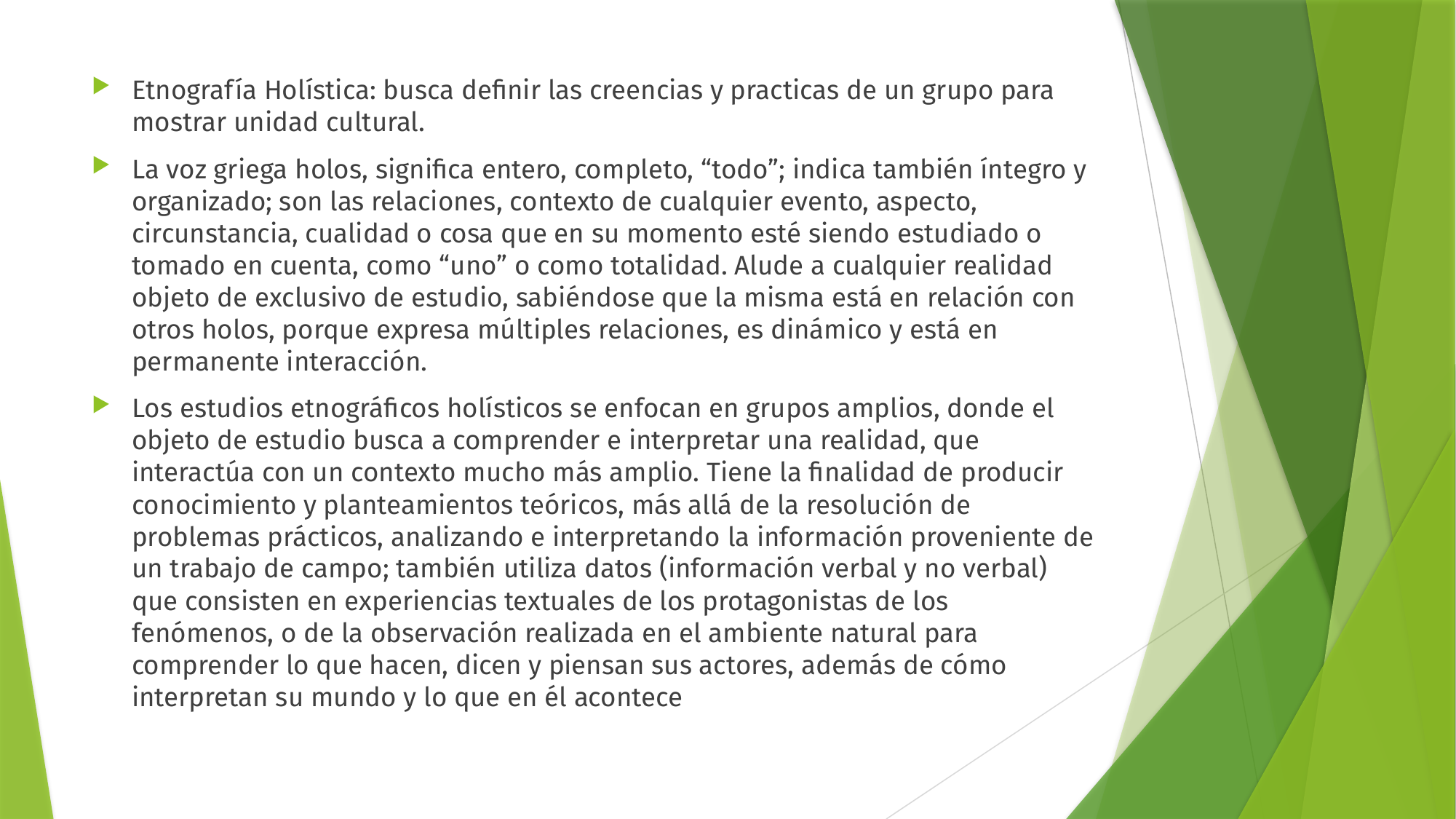

Etnografía Holística: busca definir las creencias y practicas de un grupo para mostrar unidad cultural.
La voz griega holos, significa entero, completo, “todo”; indica también íntegro y organizado; son las relaciones, contexto de cualquier evento, aspecto, circunstancia, cualidad o cosa que en su momento esté siendo estudiado o tomado en cuenta, como “uno” o como totalidad. Alude a cualquier realidad objeto de exclusivo de estudio, sabiéndose que la misma está en relación con otros holos, porque expresa múltiples relaciones, es dinámico y está en permanente interacción.
Los estudios etnográficos holísticos se enfocan en grupos amplios, donde el objeto de estudio busca a comprender e interpretar una realidad, que interactúa con un contexto mucho más amplio. Tiene la finalidad de producir conocimiento y planteamientos teóricos, más allá de la resolución de problemas prácticos, analizando e interpretando la información proveniente de un trabajo de campo; también utiliza datos (información verbal y no verbal) que consisten en experiencias textuales de los protagonistas de los fenómenos, o de la observación realizada en el ambiente natural para comprender lo que hacen, dicen y piensan sus actores, además de cómo interpretan su mundo y lo que en él acontece